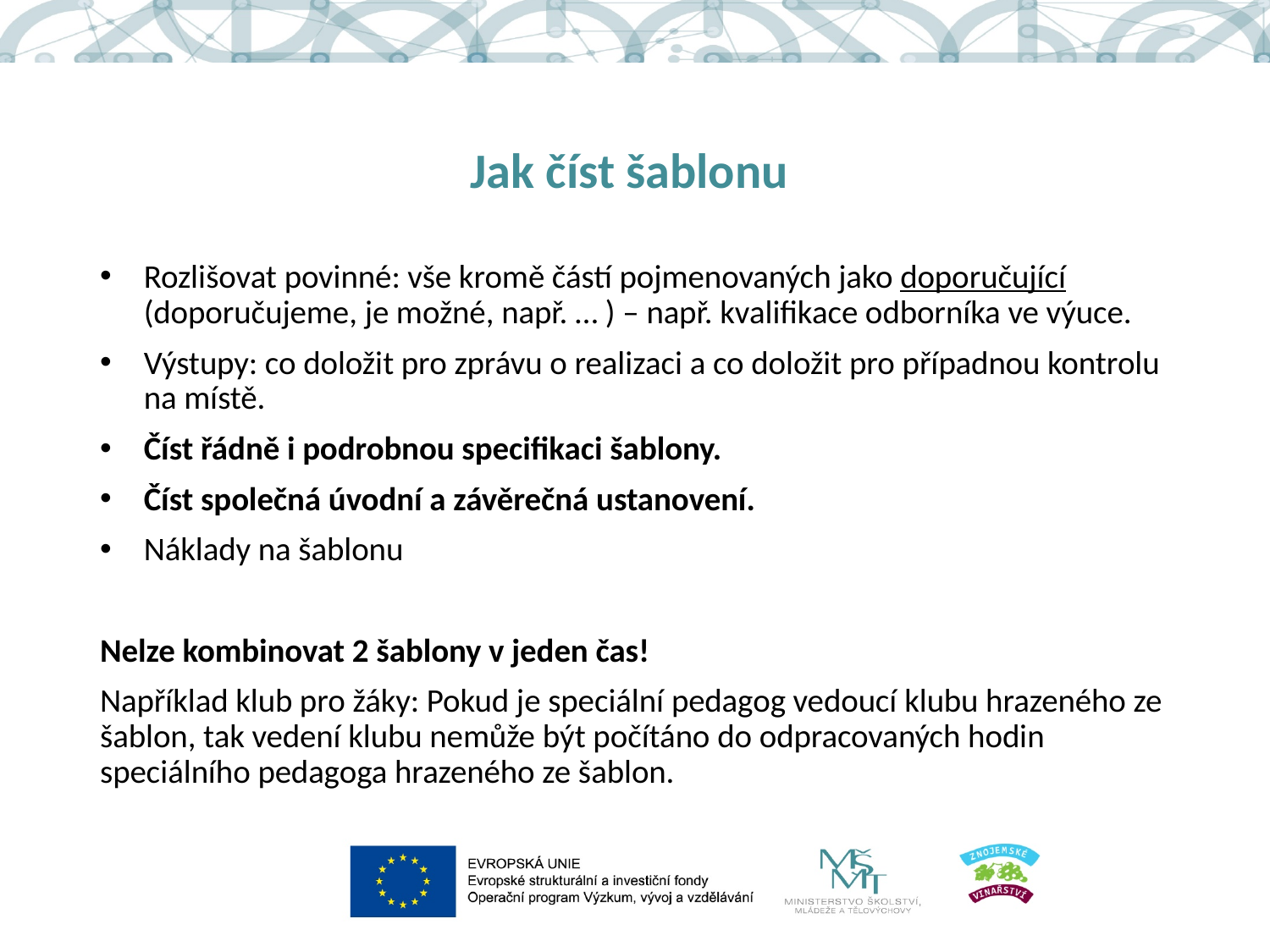

# Jak číst šablonu
Rozlišovat povinné: vše kromě částí pojmenovaných jako doporučující (doporučujeme, je možné, např. … ) – např. kvalifikace odborníka ve výuce.
Výstupy: co doložit pro zprávu o realizaci a co doložit pro případnou kontrolu na místě.
Číst řádně i podrobnou specifikaci šablony.
Číst společná úvodní a závěrečná ustanovení.
Náklady na šablonu

Nelze kombinovat 2 šablony v jeden čas!
Například klub pro žáky: Pokud je speciální pedagog vedoucí klubu hrazeného ze šablon, tak vedení klubu nemůže být počítáno do odpracovaných hodin speciálního pedagoga hrazeného ze šablon.